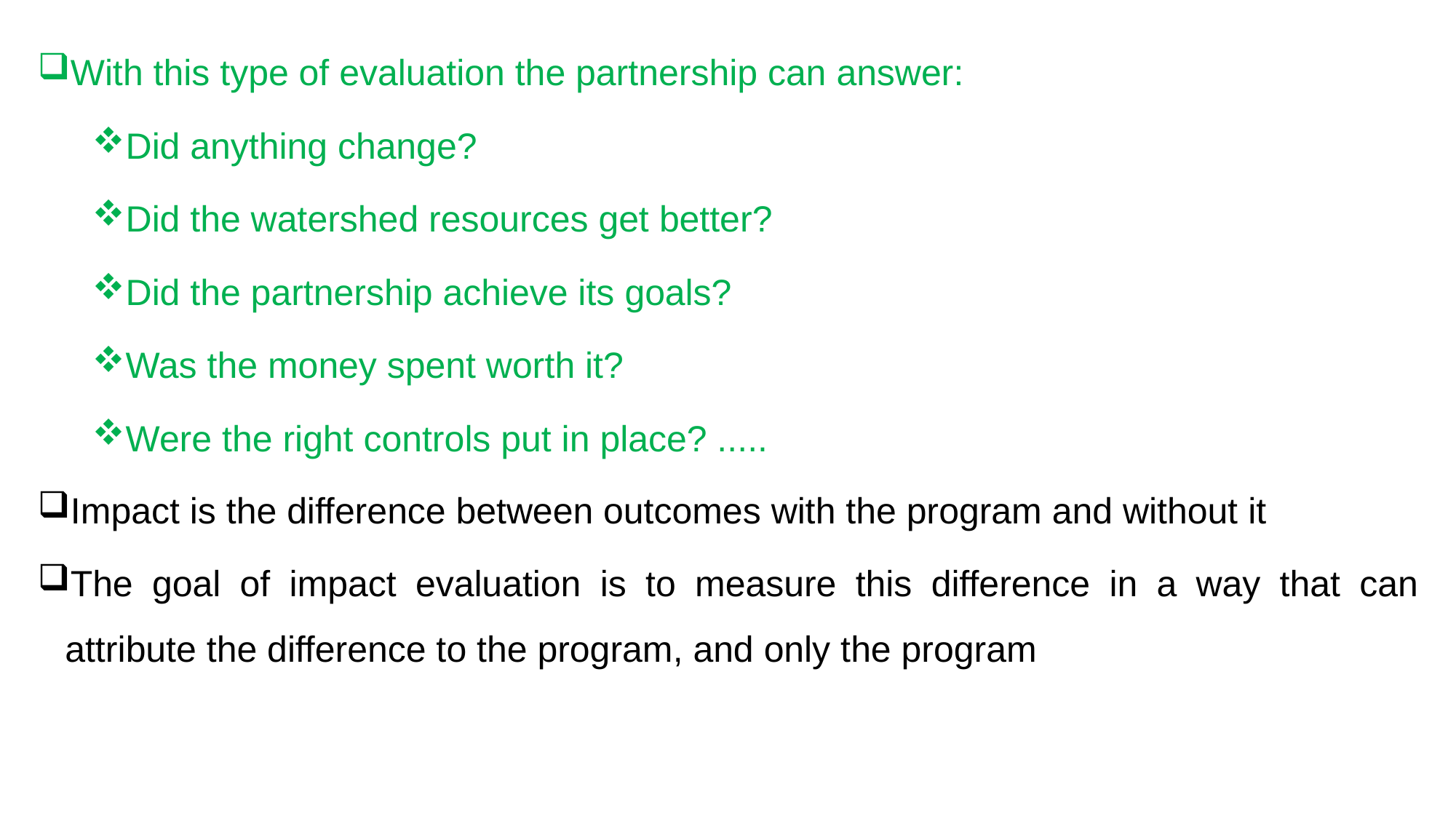

With this type of evaluation the partnership can answer:
Did anything change?
Did the watershed resources get better?
Did the partnership achieve its goals?
Was the money spent worth it?
Were the right controls put in place? .....
Impact is the difference between outcomes with the program and without it
The goal of impact evaluation is to measure this difference in a way that can attribute the difference to the program, and only the program